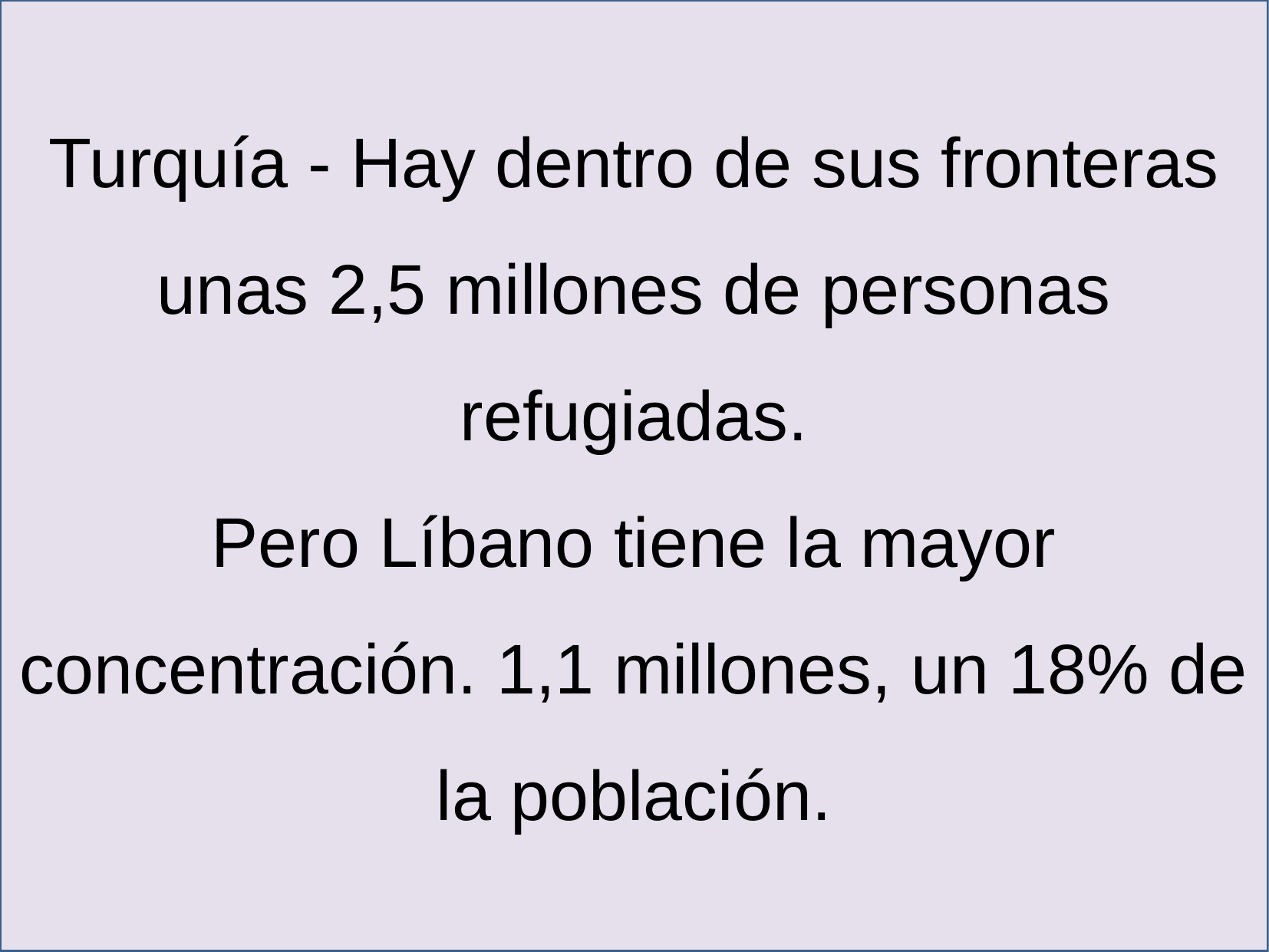

Turquía - Hay dentro de sus fronteras unas 2,5 millones de personas refugiadas.
Pero Líbano tiene la mayor concentración. 1,1 millones, un 18% de la población.